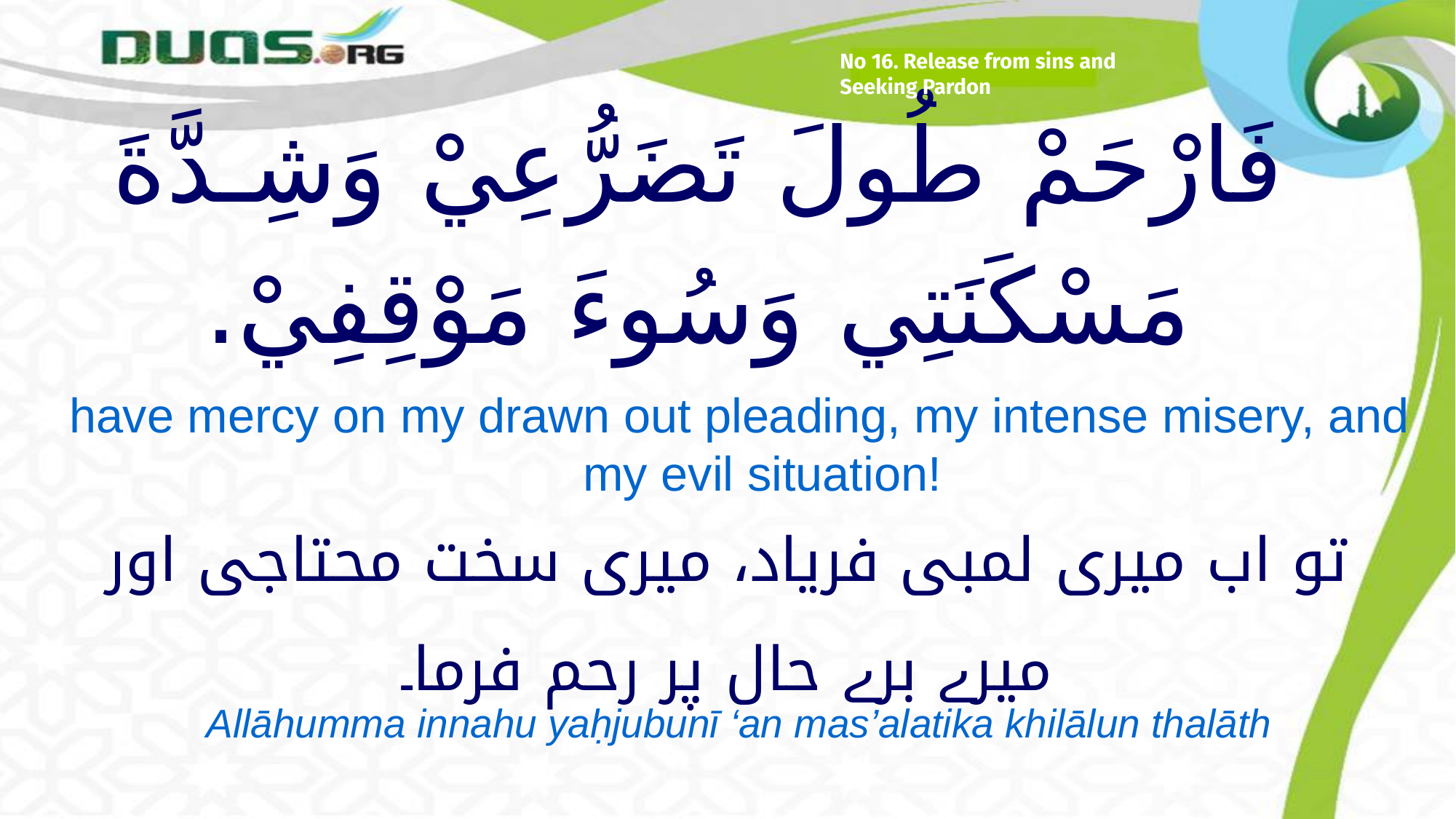

No 16. Release from sins and Seeking Pardon

# فَارْحَمْ طُولَ تَضَرُّعِيْ وَشِـدَّةَ مَسْكَنَتِي وَسُوءَ مَوْقِفِيْ.
have mercy on my drawn out pleading, my intense misery, and my evil situation!

تو اب میری لمبی فریاد، میری سخت محتاجی اور میرے برے حال پر رحم فرما۔
Allāhumma innahu yaḥjubunī ‘an mas’alatika khilālun thalāth